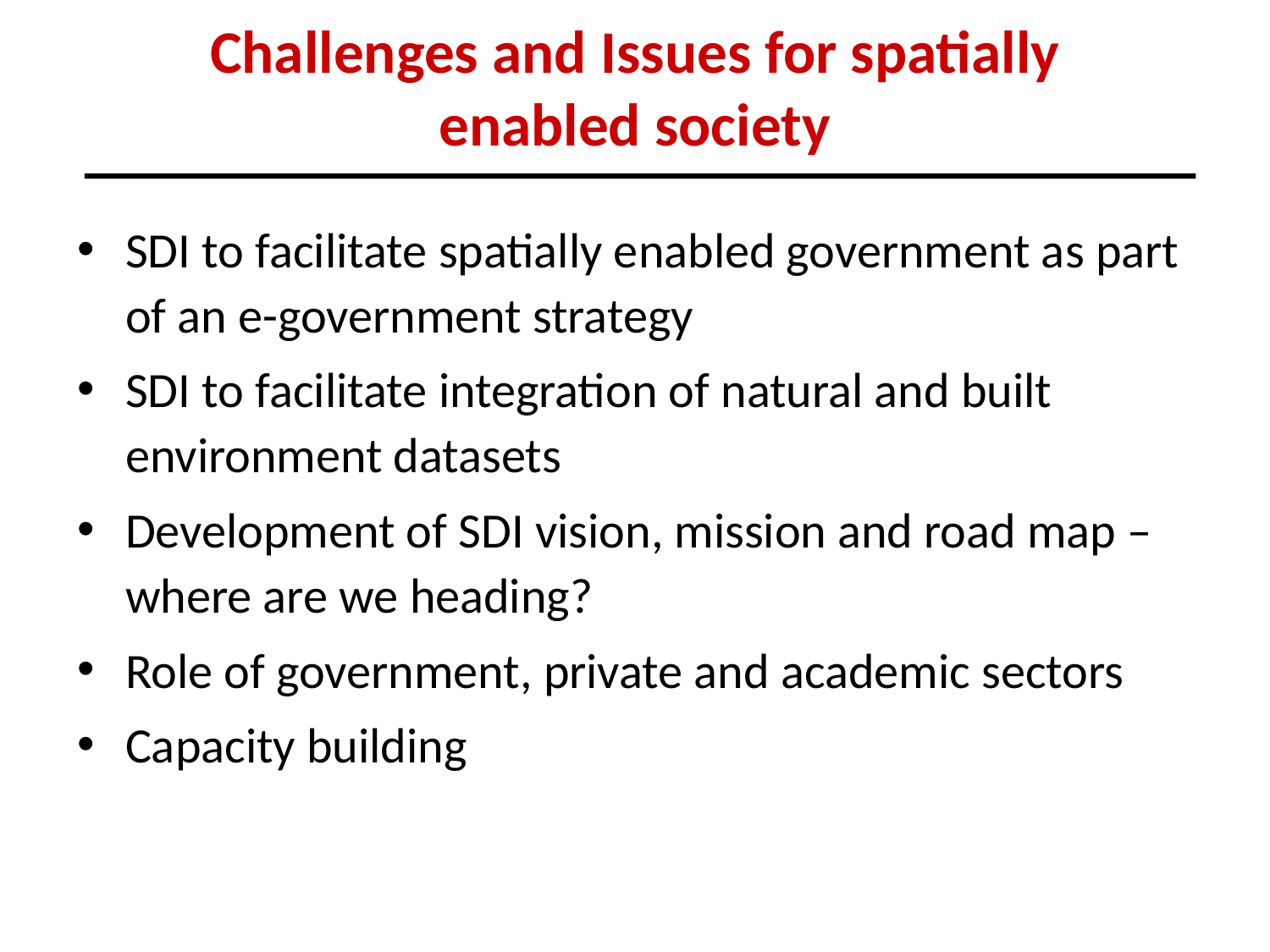

# Challenges and Issues for spatially enabled society

SDI to facilitate spatially enabled government as part of an e-government strategy
SDI to facilitate integration of natural and built environment datasets
Development of SDI vision, mission and road map – where are we heading?
Role of government, private and academic sectors
Capacity building